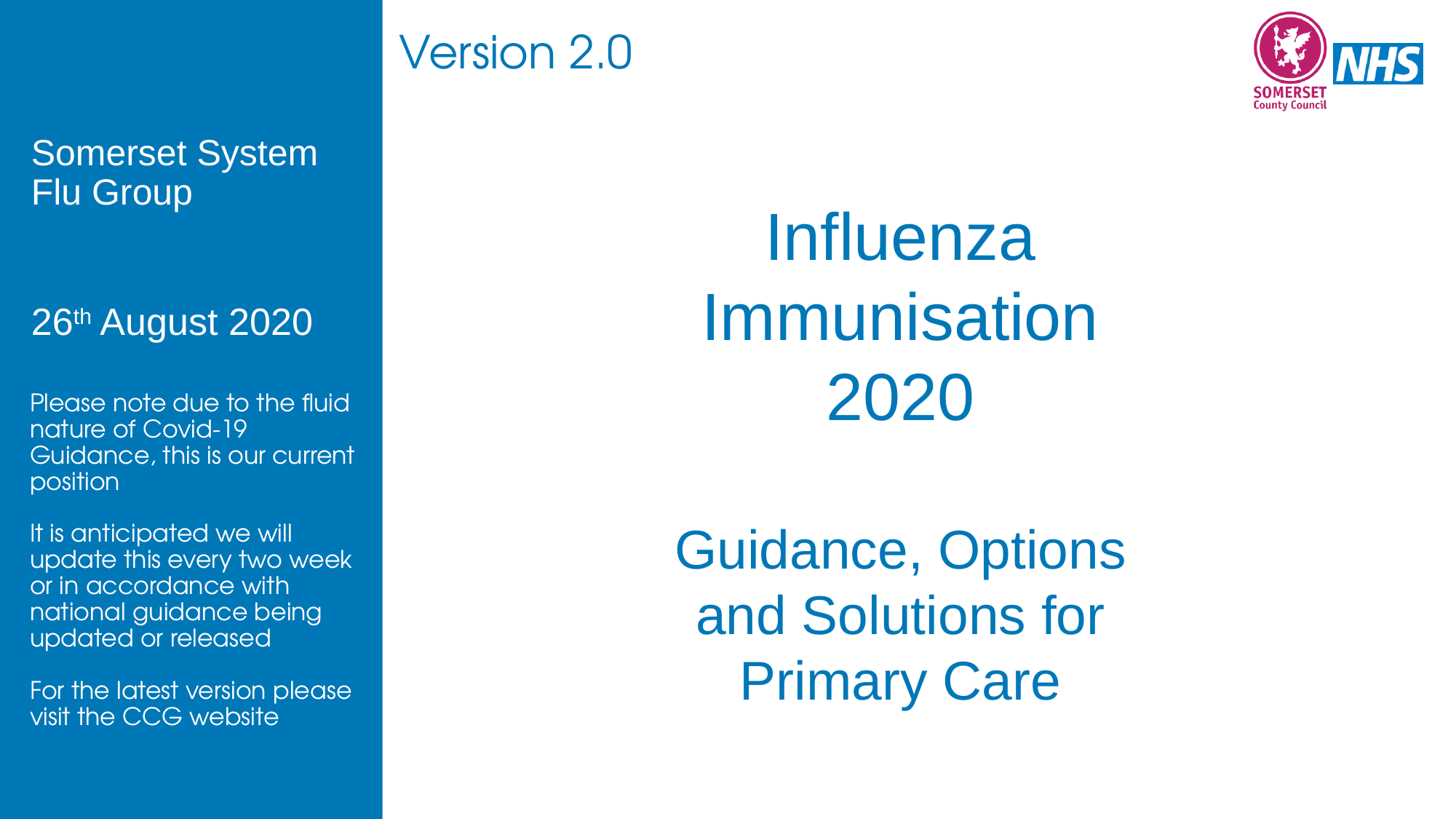

Version 2.0
# Somerset System Flu Group 26th August 2020
Influenza Immunisation 2020

Guidance, Options and Solutions for Primary Care

Please note due to the fluid nature of Covid-19 Guidance, this is our current position

It is anticipated we will update this every two week or in accordance with national guidance being updated or released

For the latest version please visit the CCG website